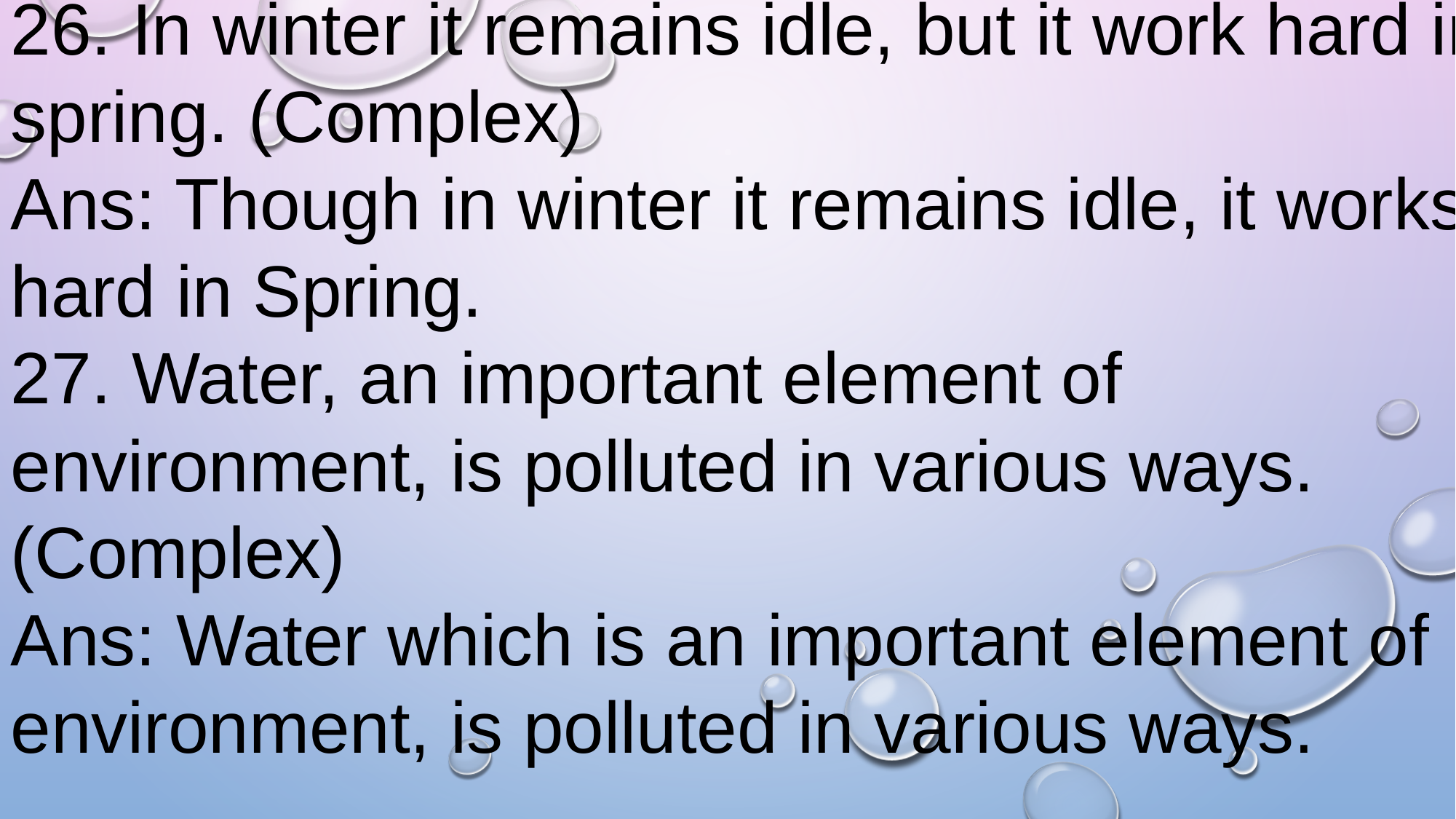

26. In winter it remains idle, but it work hard in spring. (Complex)
Ans: Though in winter it remains idle, it works hard in Spring.
27. Water, an important element of environment, is polluted in various ways. (Complex)
Ans: Water which is an important element of environment, is polluted in various ways.